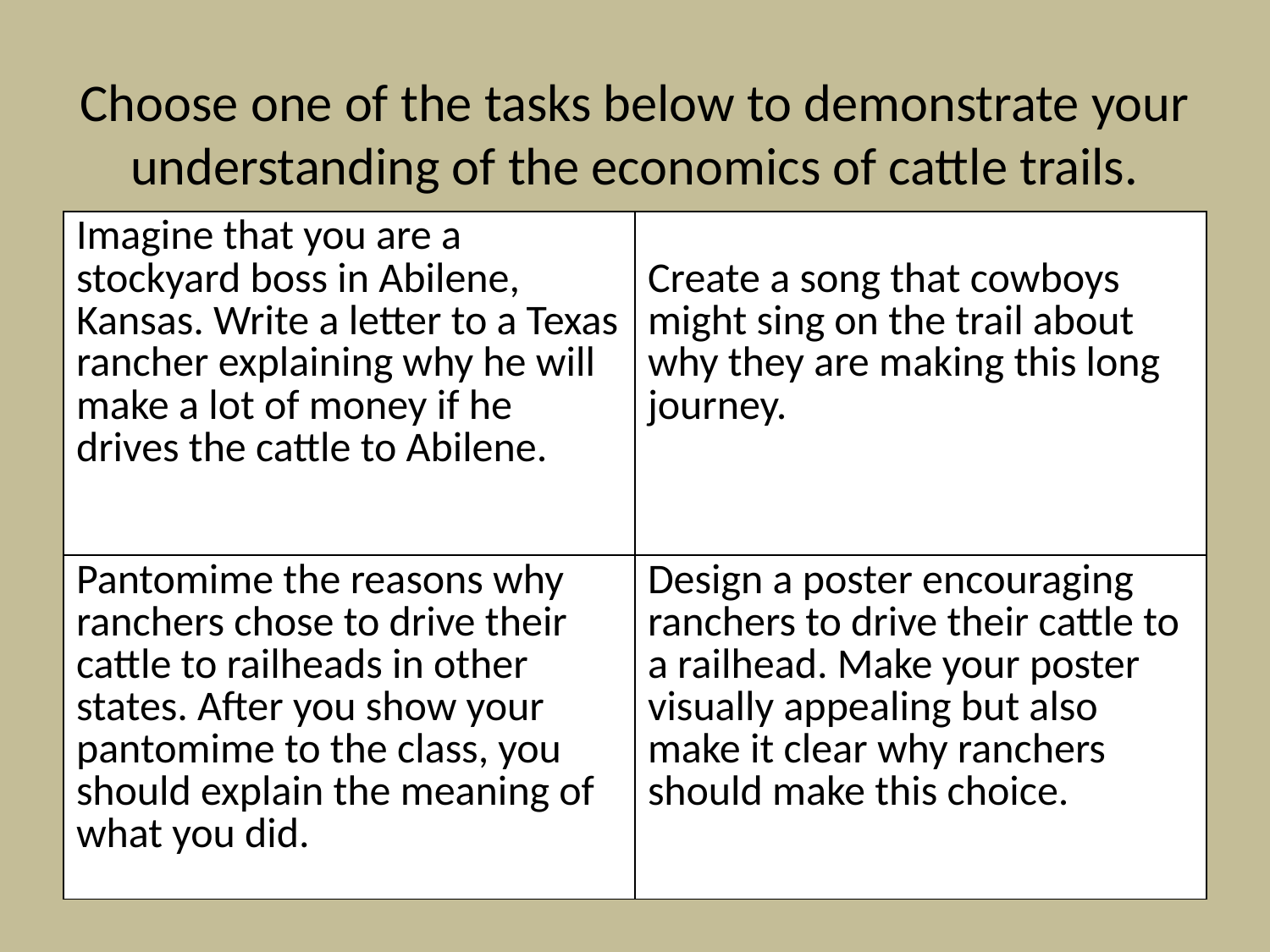

# Choose one of the tasks below to demonstrate your understanding of the economics of cattle trails.
| Imagine that you are a stockyard boss in Abilene, Kansas. Write a letter to a Texas rancher explaining why he will make a lot of money if he drives the cattle to Abilene. | Create a song that cowboys might sing on the trail about why they are making this long journey. |
| --- | --- |
| Pantomime the reasons why ranchers chose to drive their cattle to railheads in other states. After you show your pantomime to the class, you should explain the meaning of what you did. | Design a poster encouraging ranchers to drive their cattle to a railhead. Make your poster visually appealing but also make it clear why ranchers should make this choice. |